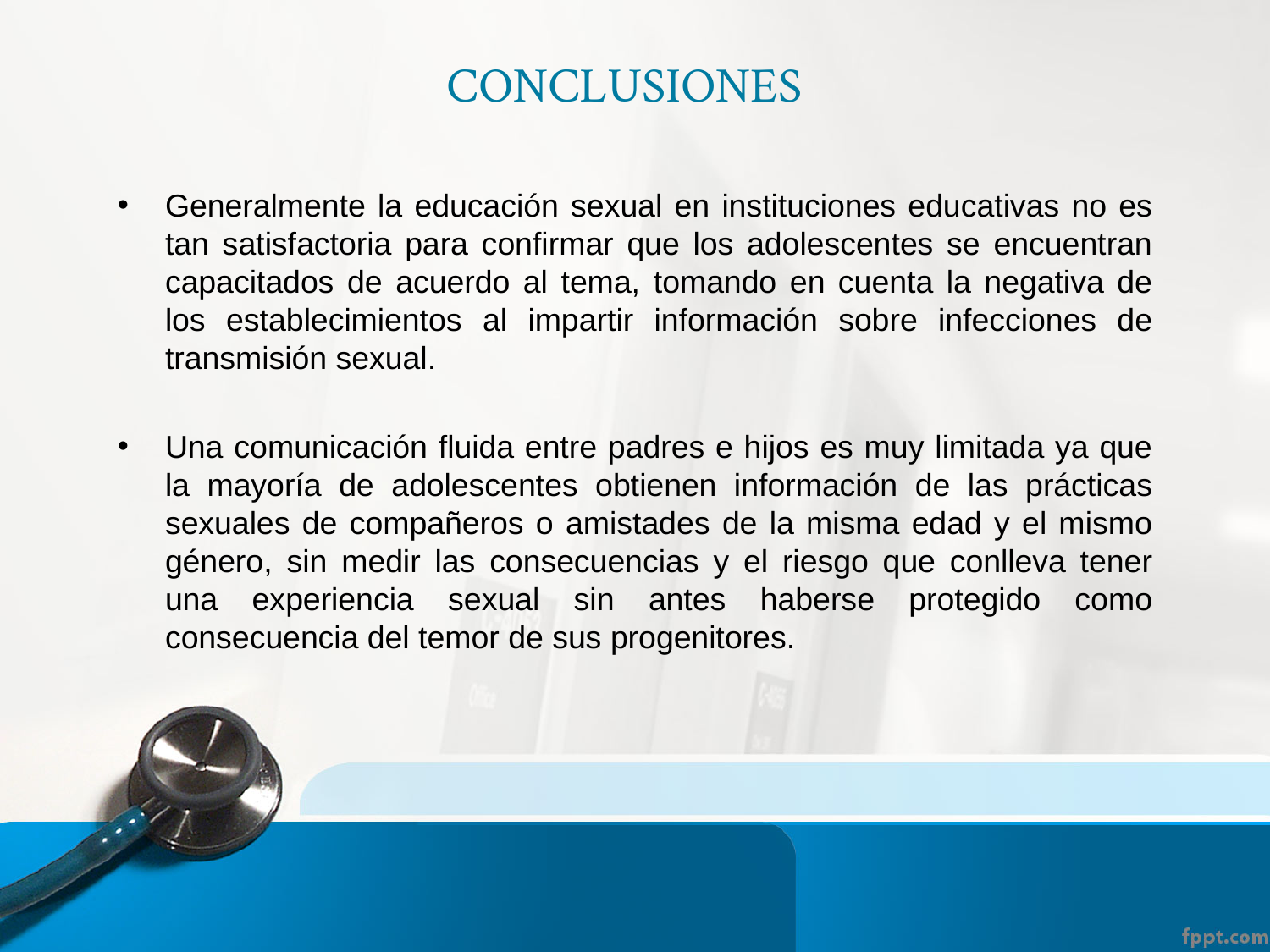

# CONCLUSIONES
Generalmente la educación sexual en instituciones educativas no es tan satisfactoria para confirmar que los adolescentes se encuentran capacitados de acuerdo al tema, tomando en cuenta la negativa de los establecimientos al impartir información sobre infecciones de transmisión sexual.

Una comunicación fluida entre padres e hijos es muy limitada ya que la mayoría de adolescentes obtienen información de las prácticas sexuales de compañeros o amistades de la misma edad y el mismo género, sin medir las consecuencias y el riesgo que conlleva tener una experiencia sexual sin antes haberse protegido como consecuencia del temor de sus progenitores.